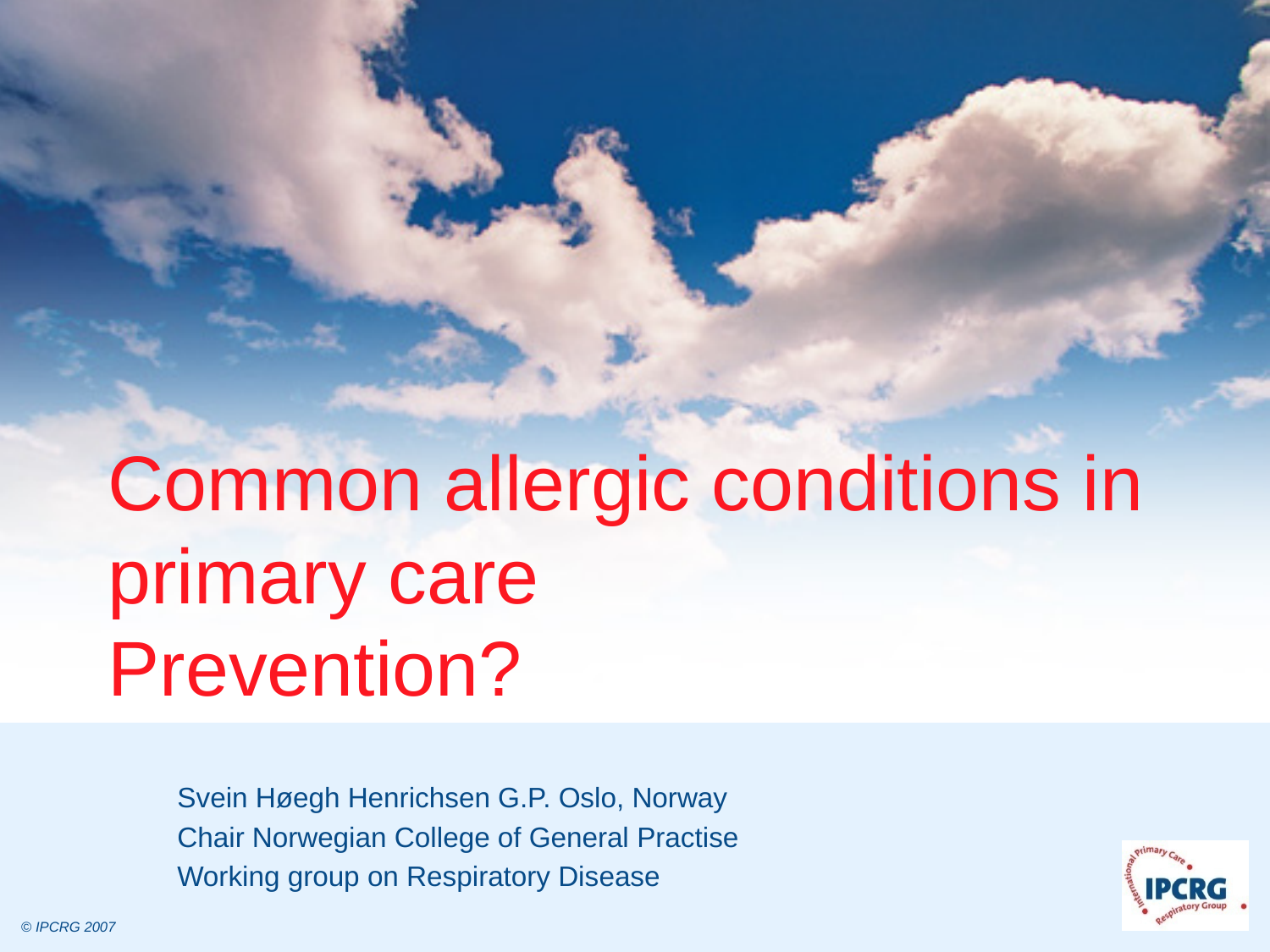

# Common allergic conditions in primary care Prevention?
Svein Høegh Henrichsen G.P. Oslo, Norway
Chair Norwegian College of General Practise
Working group on Respiratory Disease